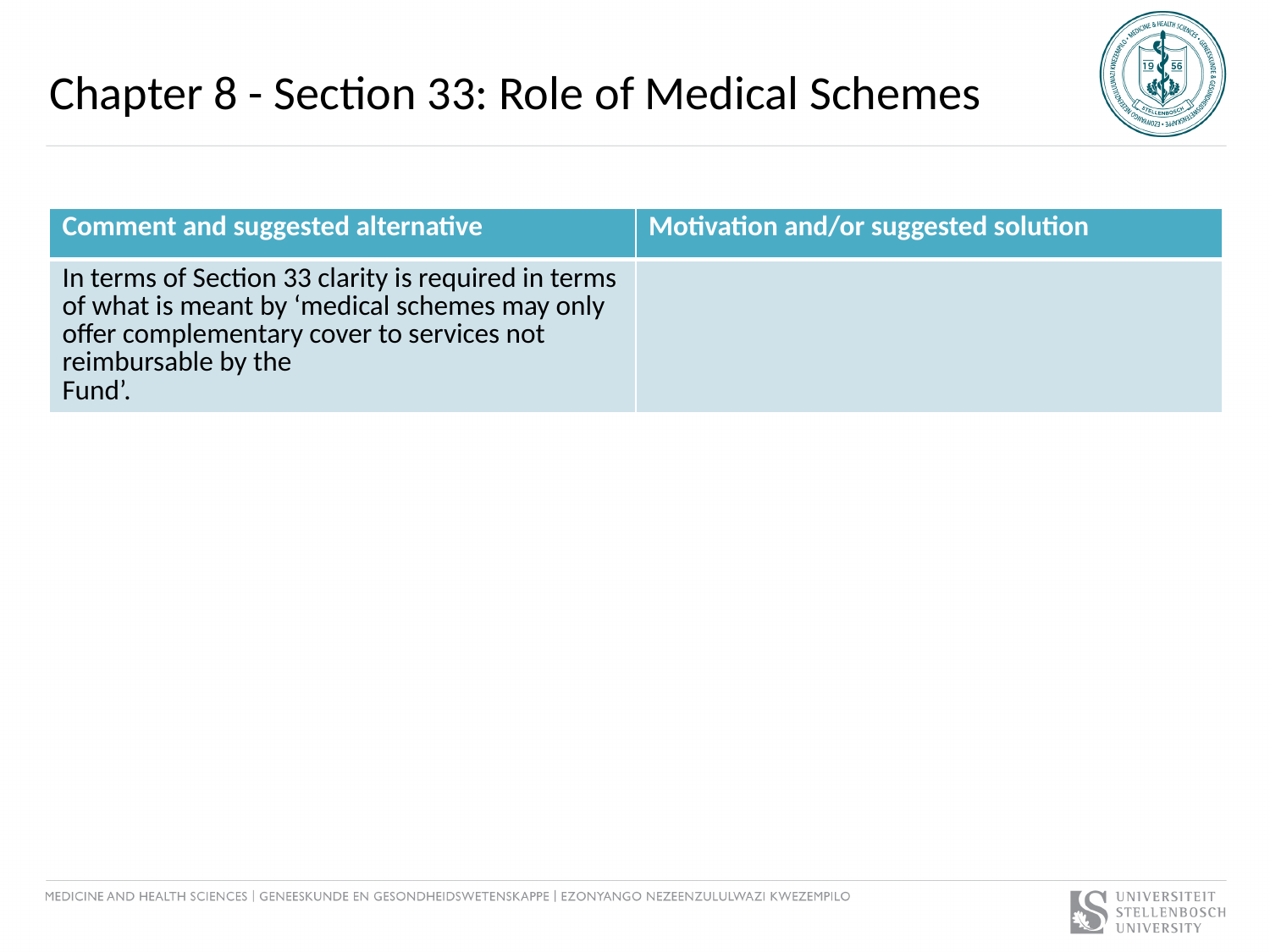

# Chapter 8 - Section 33: Role of Medical Schemes
| Comment and suggested alternative | Motivation and/or suggested solution |
| --- | --- |
| In terms of Section 33 clarity is required in terms of what is meant by ‘medical schemes may only offer complementary cover to services not reimbursable by the Fund’. |  |